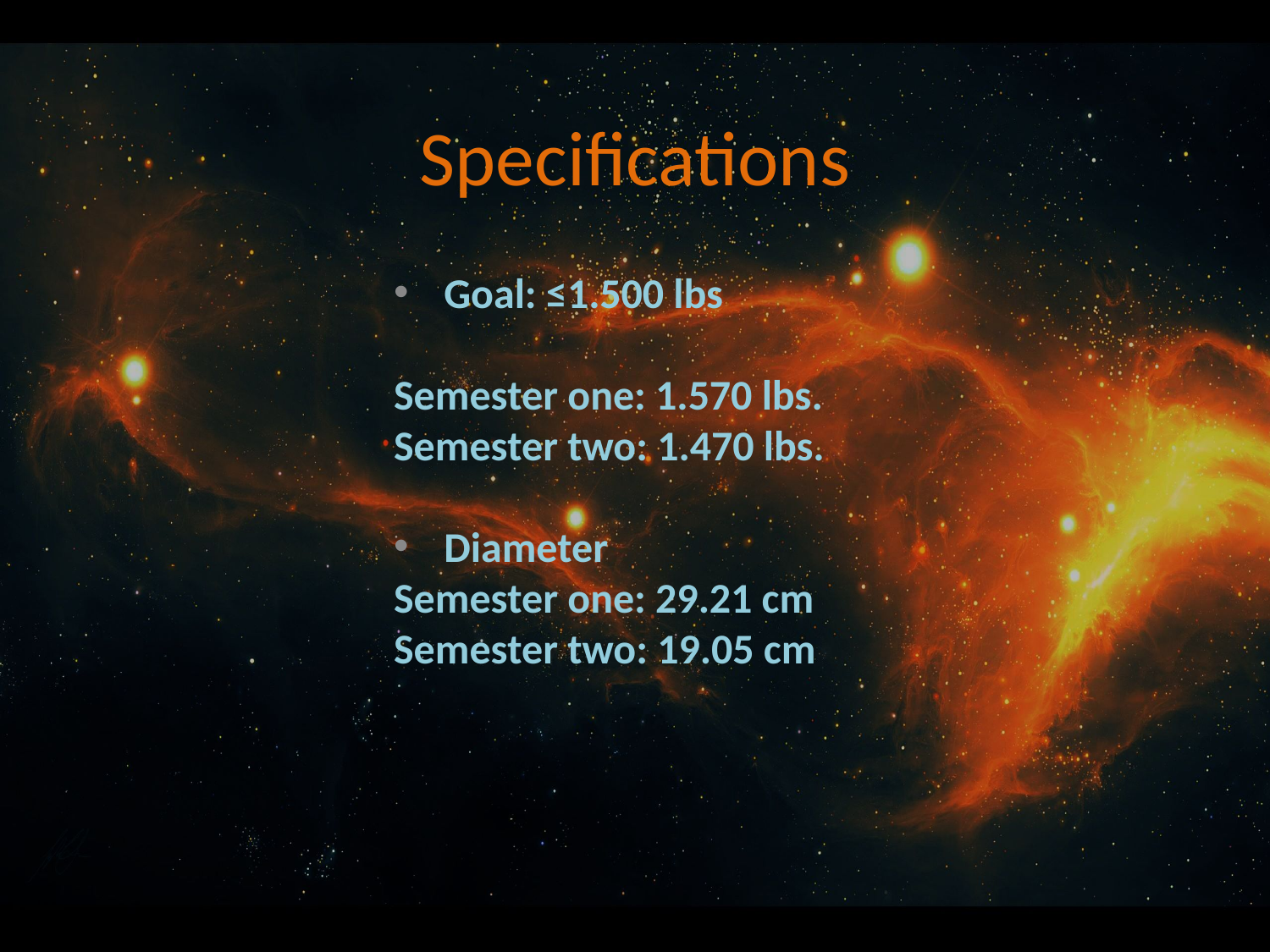

# Specifications
Goal: ≤1.500 lbs

Semester one: 1.570 lbs.
Semester two: 1.470 lbs.

Diameter
Semester one: 29.21 cm
Semester two: 19.05 cm